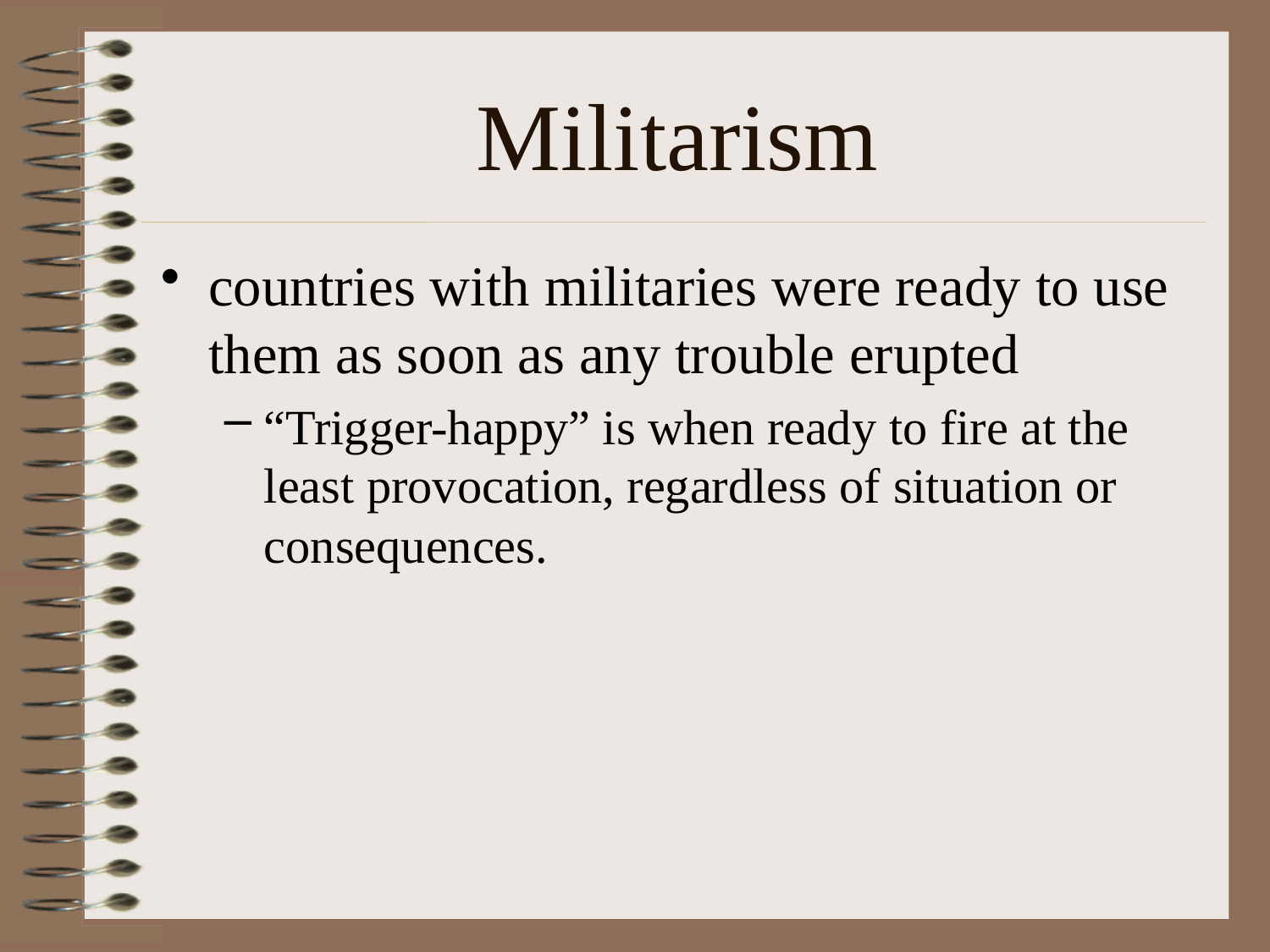

# Militarism
countries with militaries were ready to use them as soon as any trouble erupted
“Trigger-happy” is when ready to fire at the least provocation, regardless of situation or consequences.